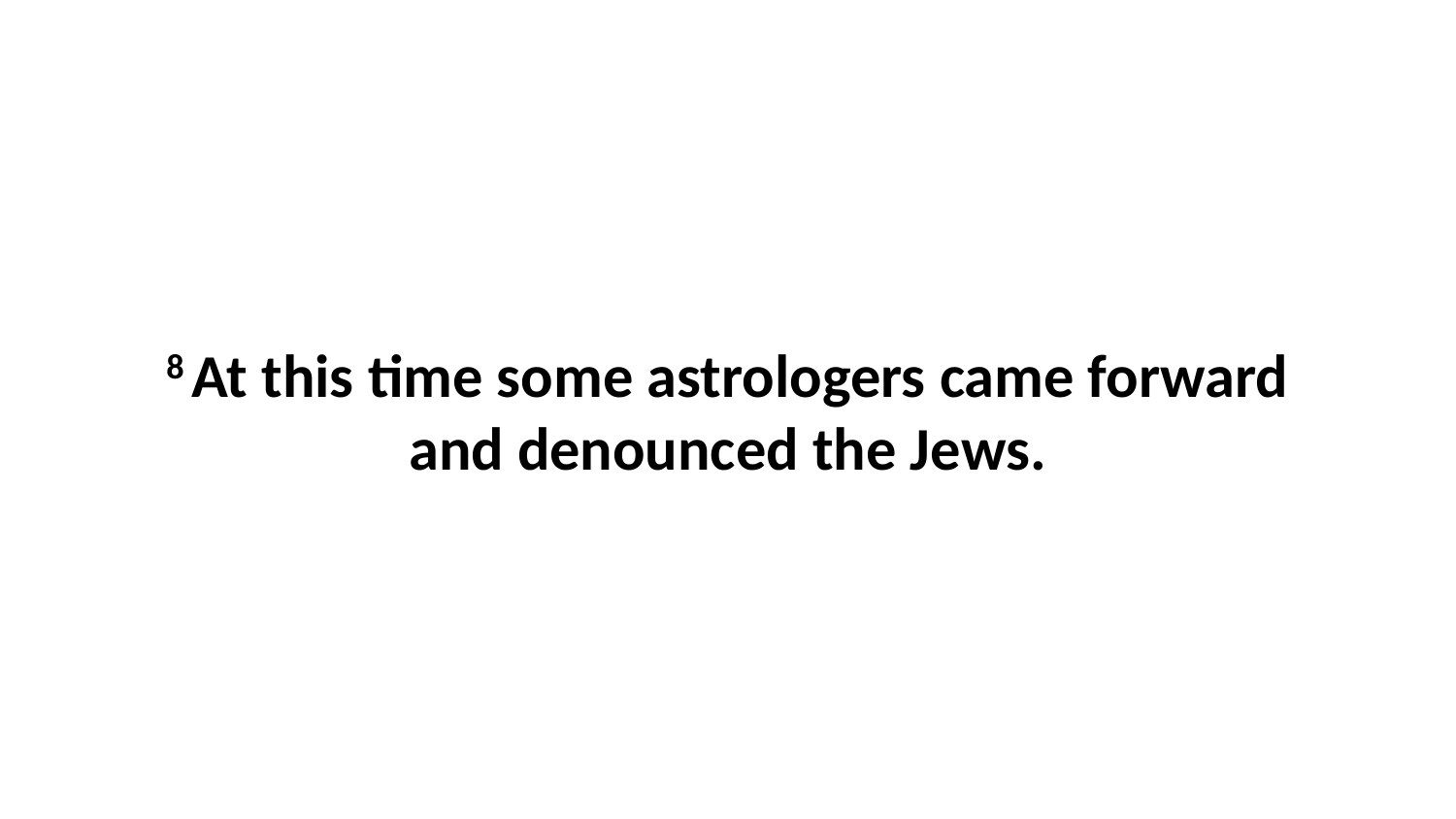

8 At this time some astrologers came forward and denounced the Jews.